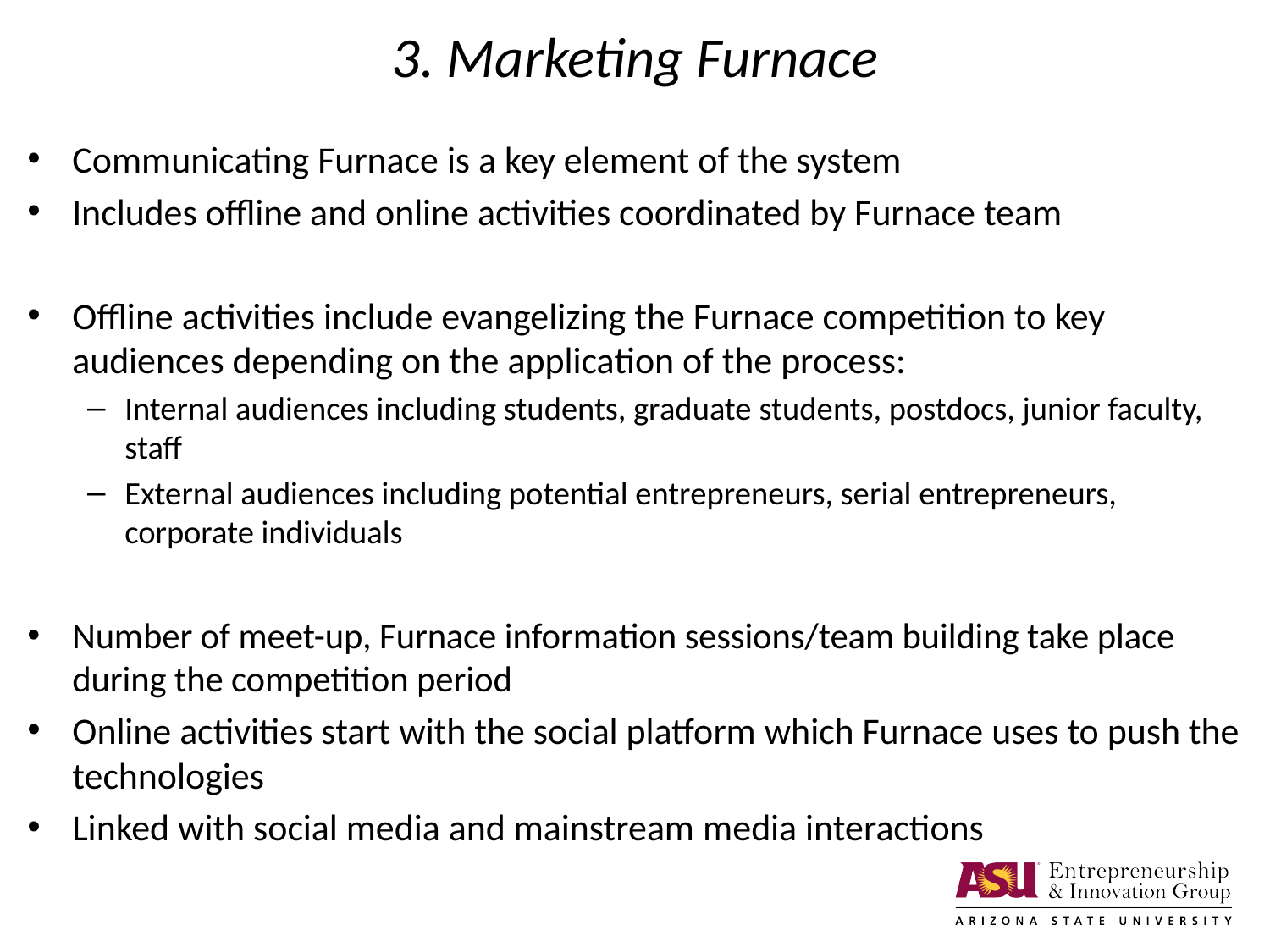

# 3. Marketing Furnace
Communicating Furnace is a key element of the system
Includes offline and online activities coordinated by Furnace team

Offline activities include evangelizing the Furnace competition to key audiences depending on the application of the process:
Internal audiences including students, graduate students, postdocs, junior faculty, staff
External audiences including potential entrepreneurs, serial entrepreneurs, corporate individuals

Number of meet-up, Furnace information sessions/team building take place during the competition period
Online activities start with the social platform which Furnace uses to push the technologies
Linked with social media and mainstream media interactions